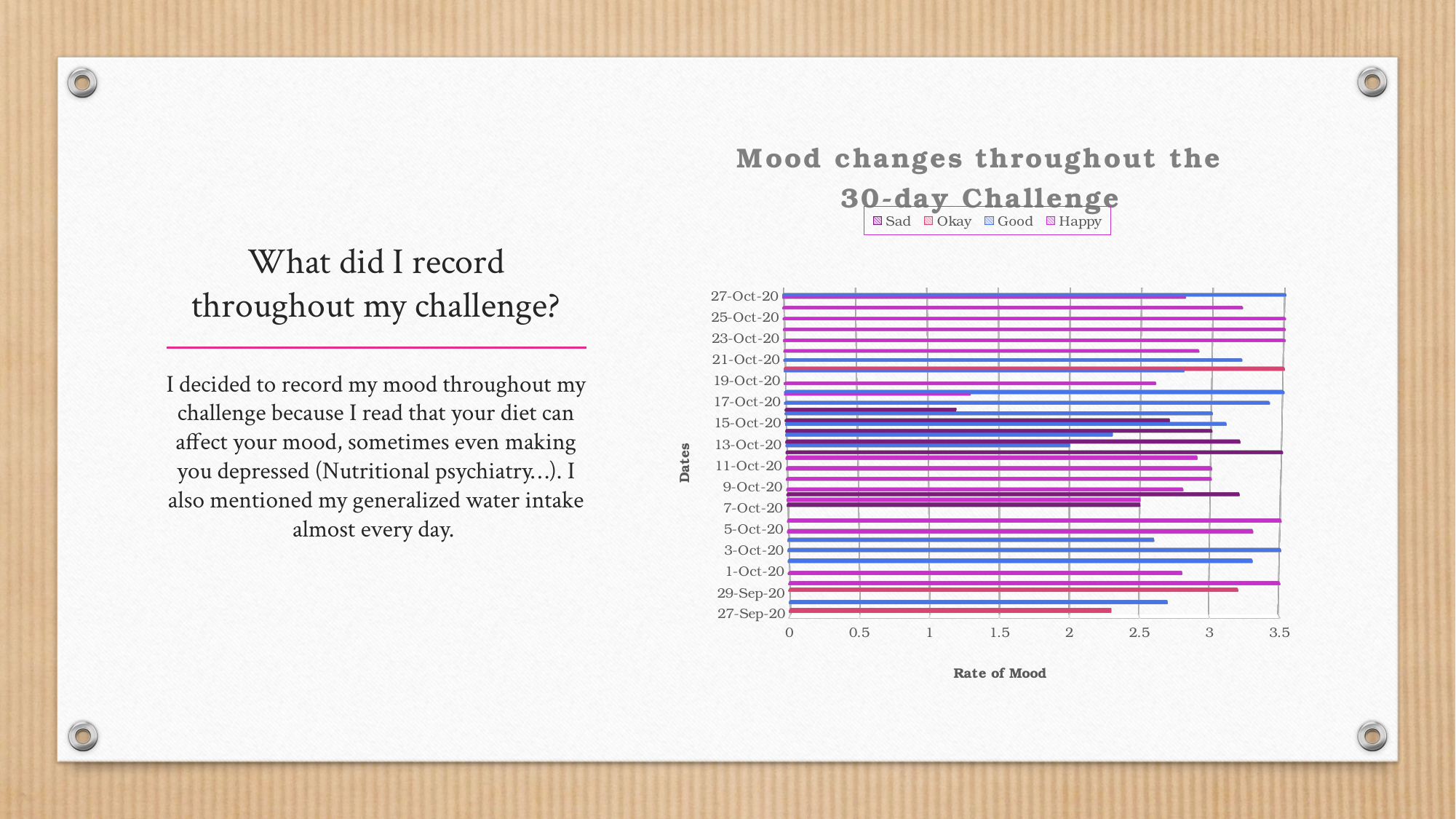

[unsupported chart]

# What did I record throughout my challenge?
I decided to record my mood throughout my challenge because I read that your diet can affect your mood, sometimes even making you depressed (Nutritional psychiatry…). I also mentioned my generalized water intake almost every day.